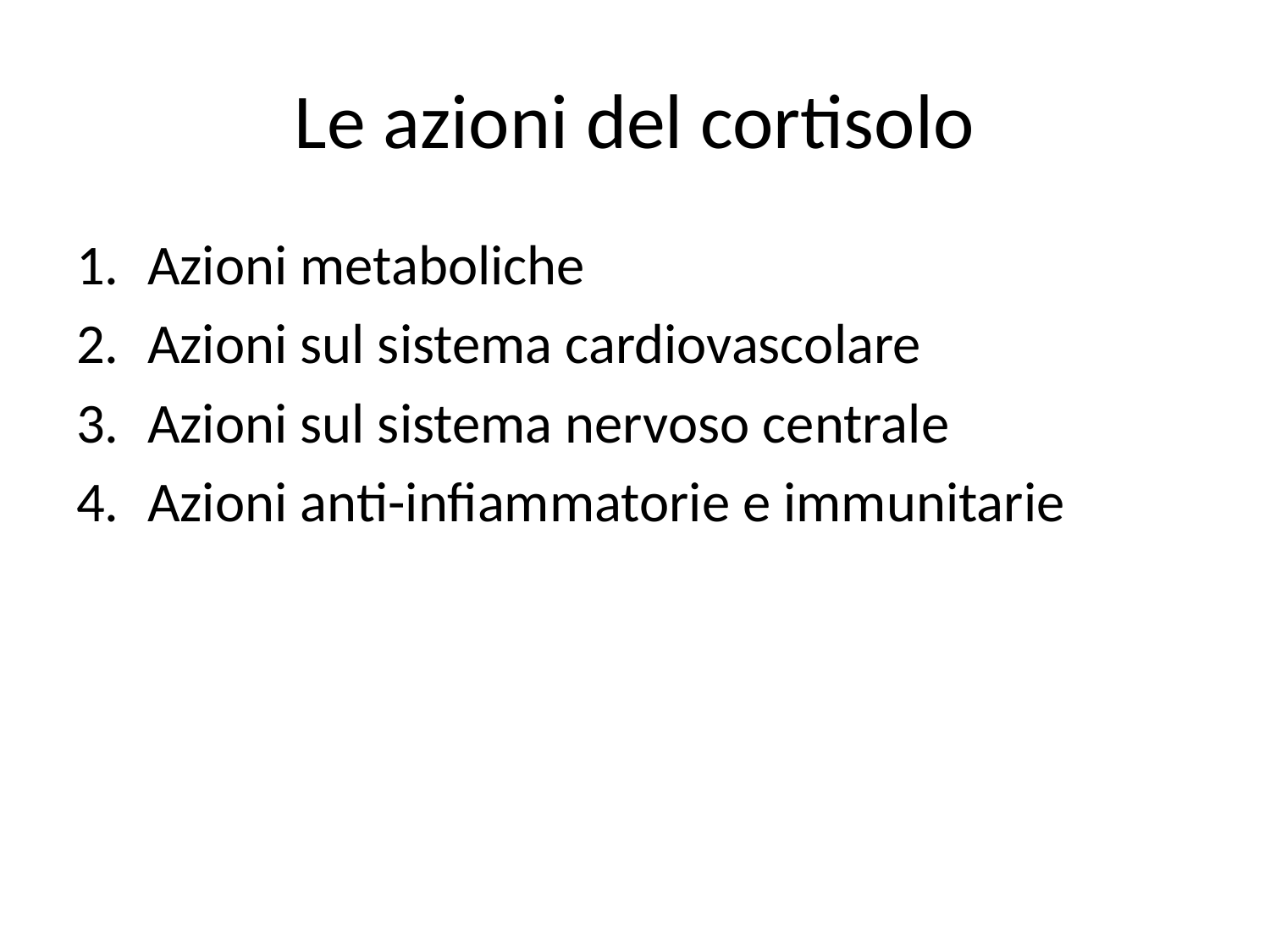

# Le azioni del cortisolo
Azioni metaboliche
Azioni sul sistema cardiovascolare
Azioni sul sistema nervoso centrale
Azioni anti-infiammatorie e immunitarie